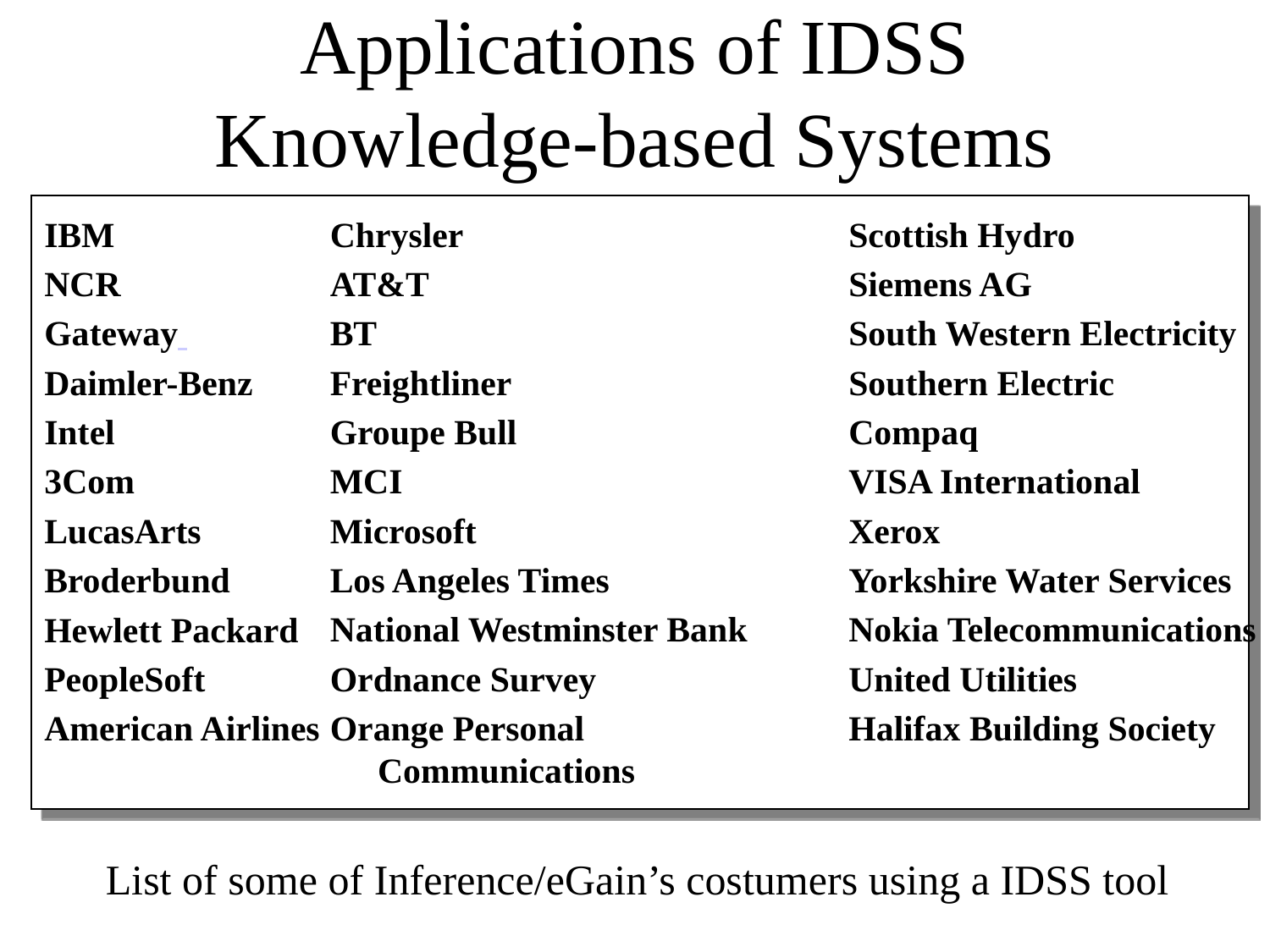

# Applications of IDSS Knowledge-based Systems

IBM
NCR
Gateway
Daimler-Benz
Intel
3Com
LucasArts
Broderbund
Hewlett Packard
PeopleSoft
American Airlines
Chrysler
AT&T
BT
Freightliner
Groupe Bull
MCI
Microsoft
Los Angeles Times
National Westminster Bank
Ordnance Survey
Orange Personal Communications
Scottish Hydro
Siemens AG
South Western Electricity
Southern Electric
Compaq
VISA International
Xerox
Yorkshire Water Services
Nokia Telecommunications
United Utilities
Halifax Building Society
List of some of Inference/eGain’s costumers using a IDSS tool